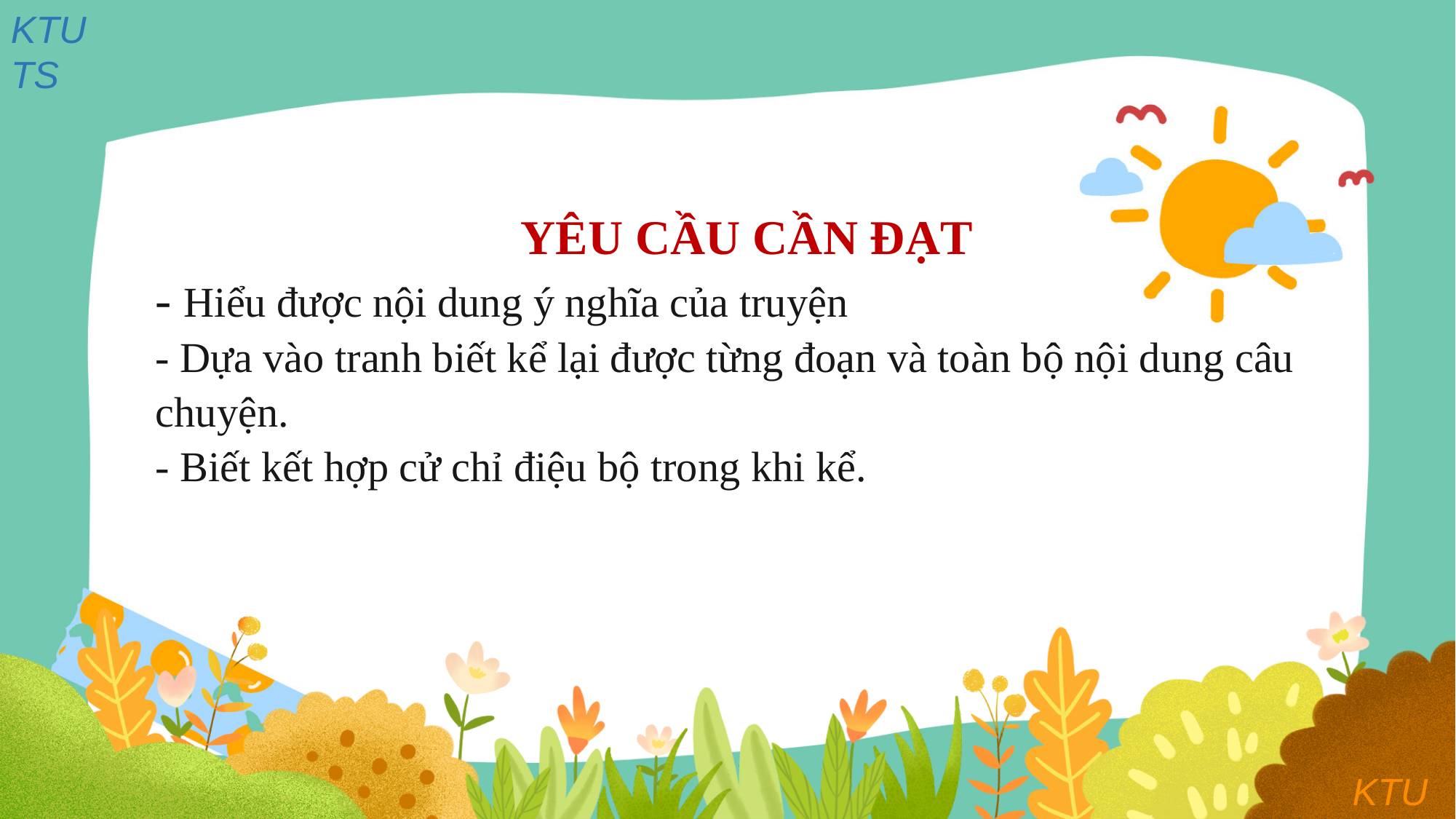

YÊU CẦU CẦN ĐẠT
- Hiểu được nội dung ý nghĩa của truyện
- Dựa vào tranh biết kể lại được từng đoạn và toàn bộ nội dung câu chuyện.
- Biết kết hợp cử chỉ điệu bộ trong khi kể.